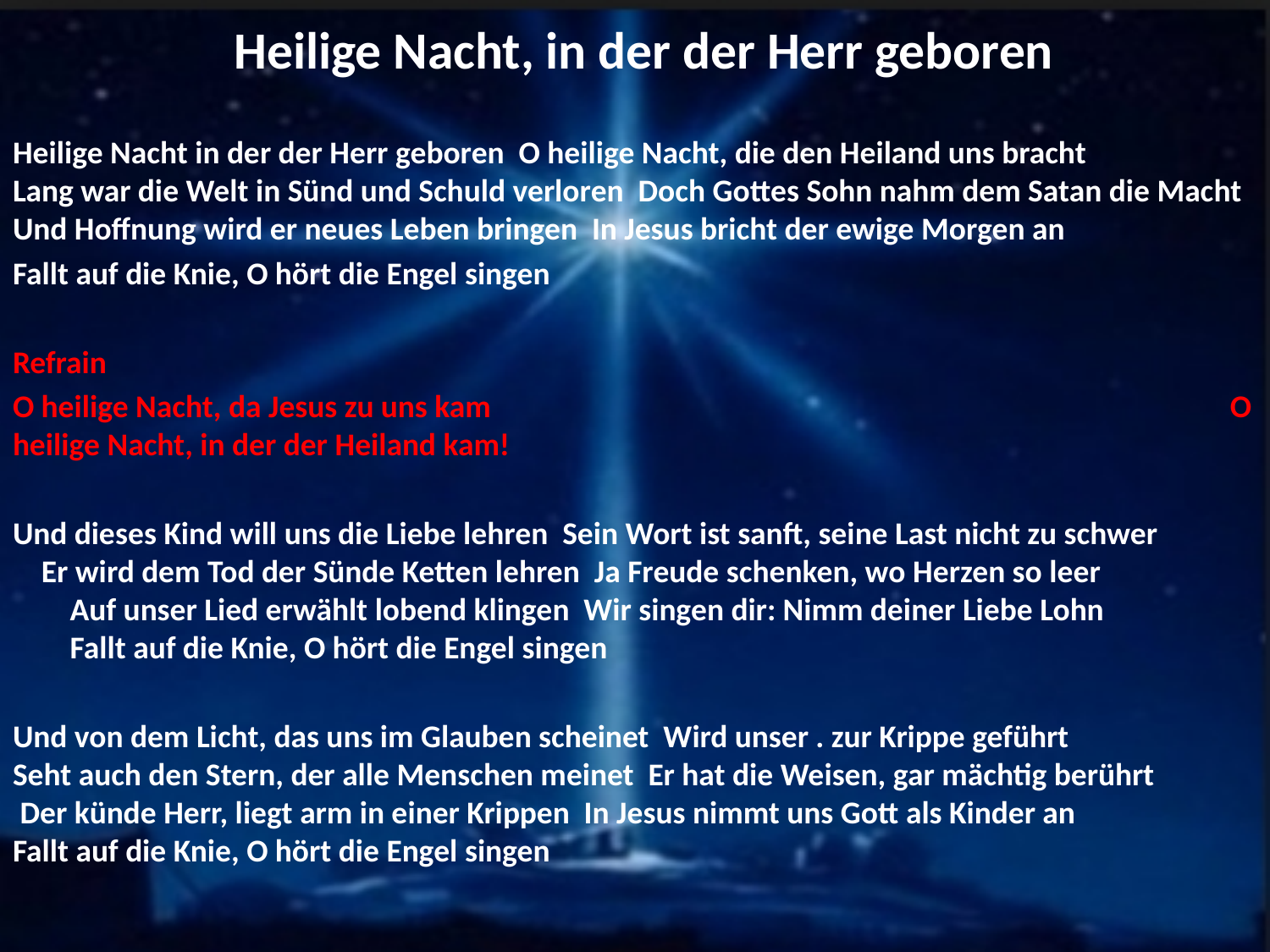

# Heilige Nacht, in der der Herr geboren
Heilige Nacht in der der Herr geboren  O heilige Nacht, die den Heiland uns bracht                 Lang war die Welt in Sünd und Schuld verloren  Doch Gottes Sohn nahm dem Satan die Macht Und Hoffnung wird er neues Leben bringen  In Jesus bricht der ewige Morgen an
Fallt auf die Knie, O hört die Engel singen

Refrain
O heilige Nacht, da Jesus zu uns kam                                                                                                       O heilige Nacht, in der der Heiland kam!

Und dieses Kind will uns die Liebe lehren  Sein Wort ist sanft, seine Last nicht zu schwer                  Er wird dem Tod der Sünde Ketten lehren  Ja Freude schenken, wo Herzen so leer                              Auf unser Lied erwählt lobend klingen  Wir singen dir: Nimm deiner Liebe Lohn                              Fallt auf die Knie, O hört die Engel singen

Und von dem Licht, das uns im Glauben scheinet  Wird unser . zur Krippe geführt                        Seht auch den Stern, der alle Menschen meinet  Er hat die Weisen, gar mächtig berührt                Der künde Herr, liegt arm in einer Krippen  In Jesus nimmt uns Gott als Kinder an                         Fallt auf die Knie, O hört die Engel singen